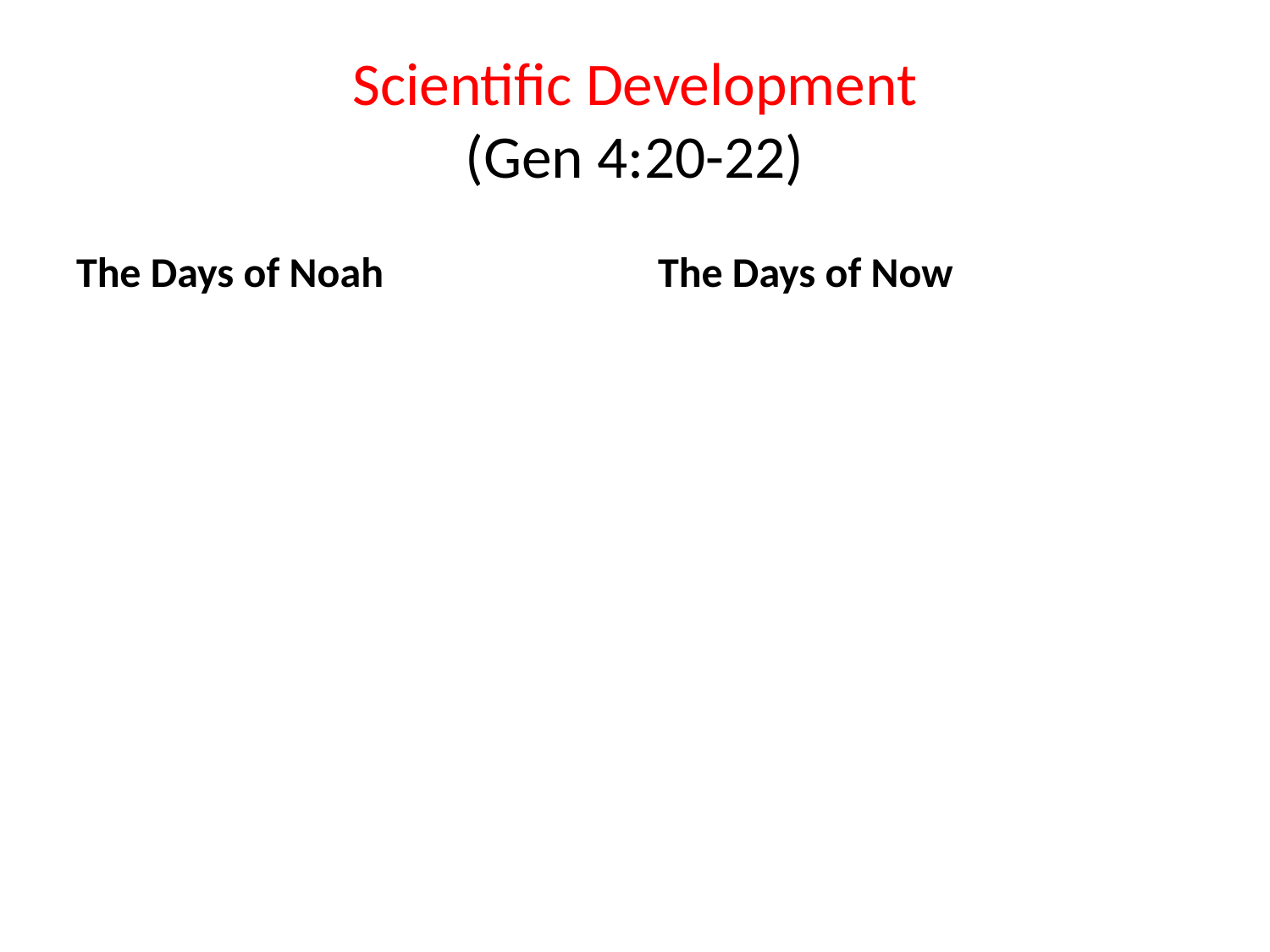

# Scientific Development (Gen 4:20-22)
The Days of Noah
The Days of Now